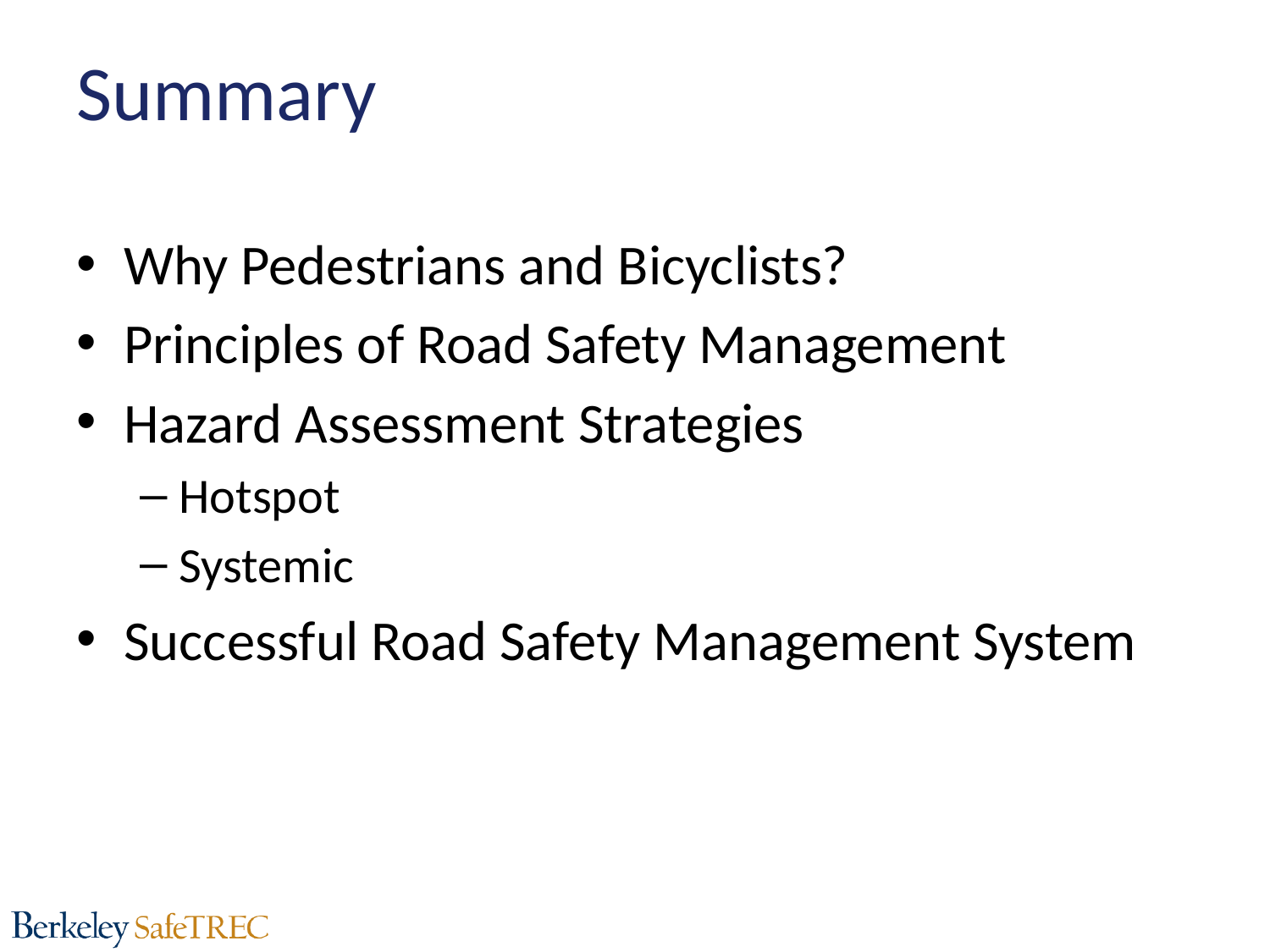

# Summary
Why Pedestrians and Bicyclists?
Principles of Road Safety Management
Hazard Assessment Strategies
Hotspot
Systemic
Successful Road Safety Management System